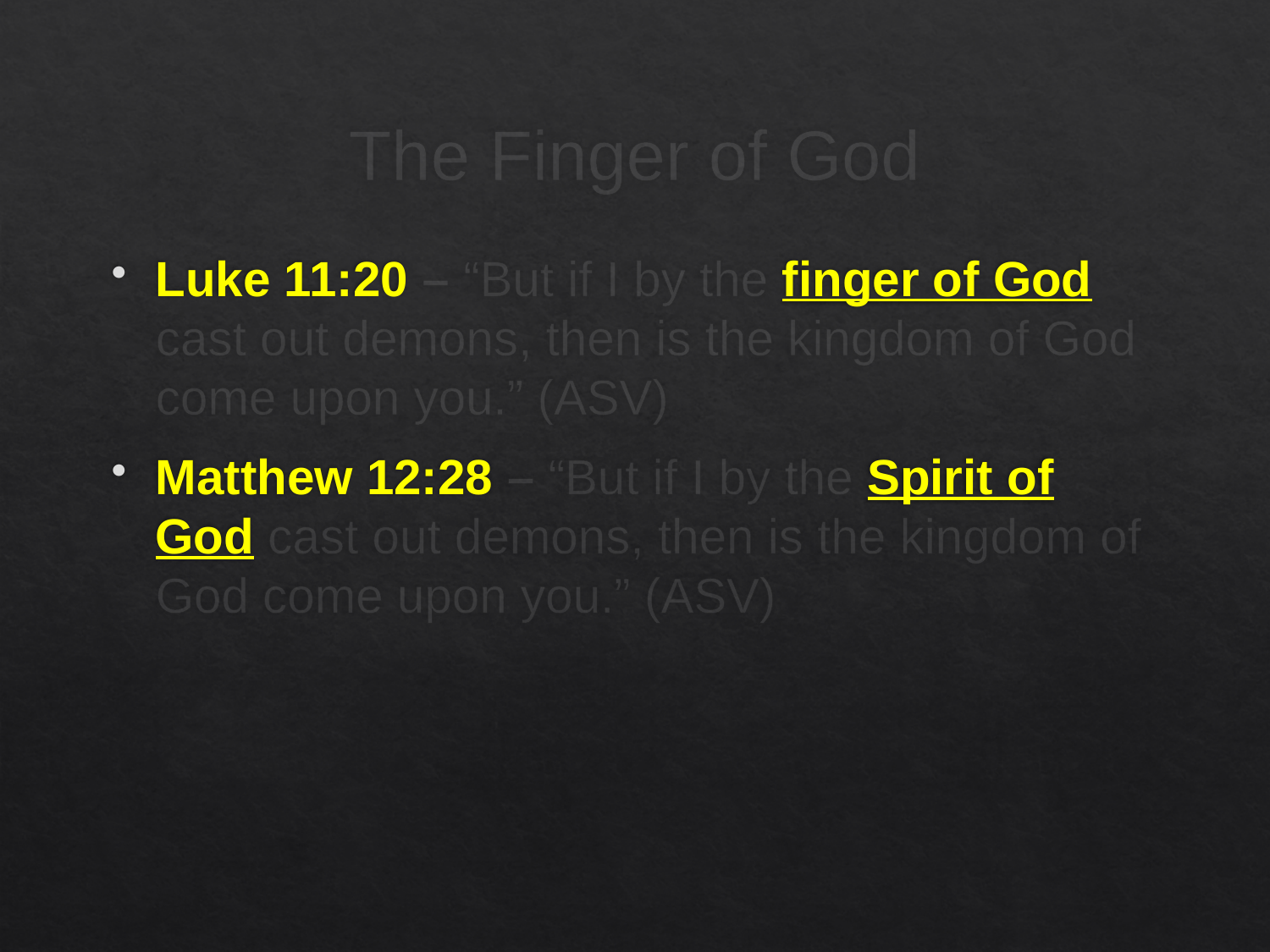

# The Finger of God
Luke 11:20 – “But if I by the finger of God cast out demons, then is the kingdom of God come upon you.” (ASV)
Matthew 12:28 – “But if I by the Spirit of God cast out demons, then is the kingdom of God come upon you.” (ASV)